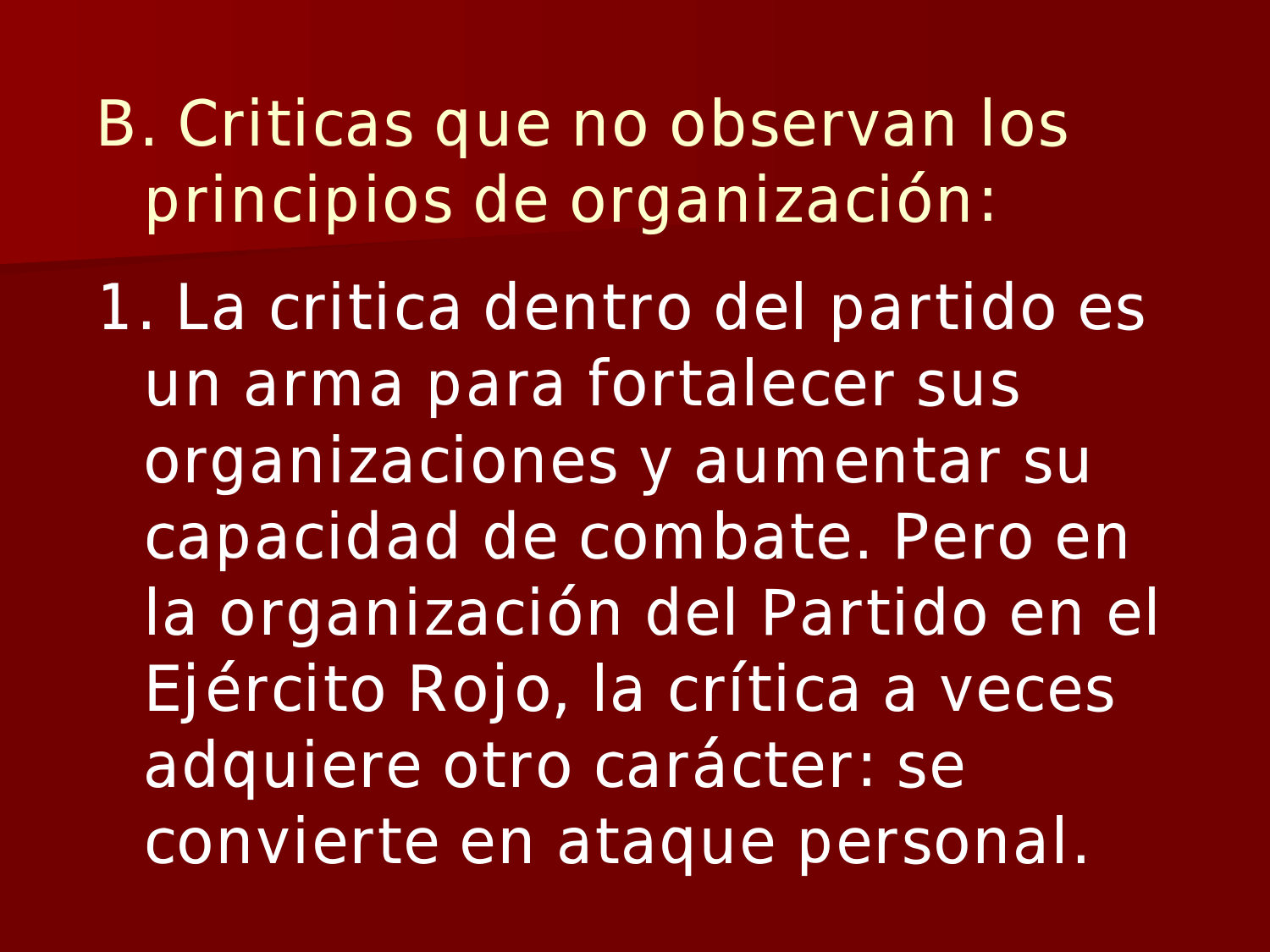

Criticas que no observan los principios de organización:
 La critica dentro del partido es un arma para fortalecer sus organizaciones y aumentar su capacidad de combate. Pero en la organización del Partido en el Ejército Rojo, la crítica a veces adquiere otro carácter: se convierte en ataque personal.